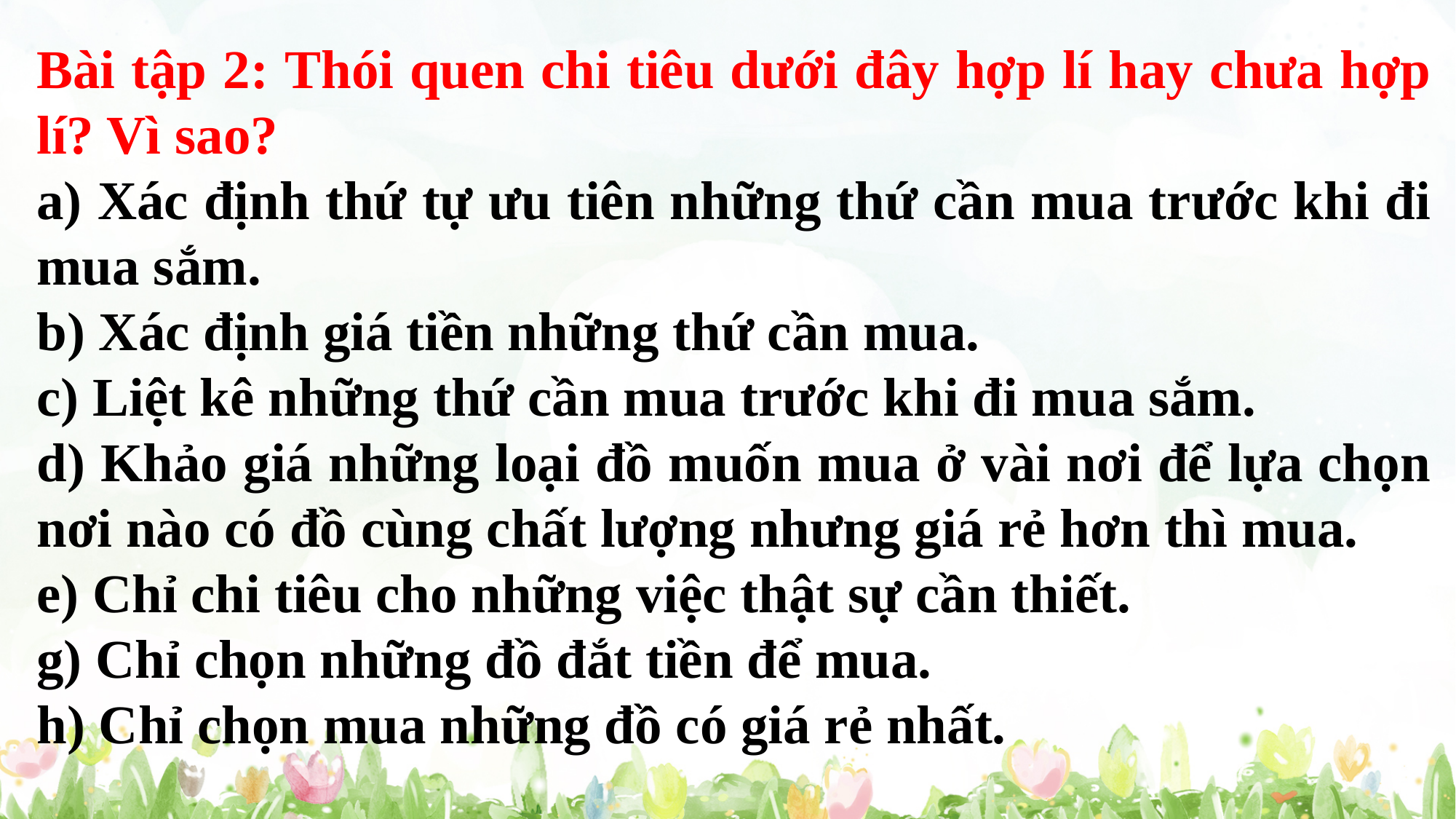

Bài tập 2: Thói quen chi tiêu dưới đây hợp lí hay chưa hợp lí? Vì sao?
a) Xác định thứ tự ưu tiên những thứ cần mua trước khi đi mua sắm.
b) Xác định giá tiền những thứ cần mua.
c) Liệt kê những thứ cần mua trước khi đi mua sắm.
d) Khảo giá những loại đồ muốn mua ở vài nơi để lựa chọn nơi nào có đồ cùng chất lượng nhưng giá rẻ hơn thì mua.
e) Chỉ chi tiêu cho những việc thật sự cần thiết.
g) Chỉ chọn những đồ đắt tiền để mua.
h) Chỉ chọn mua những đồ có giá rẻ nhất.